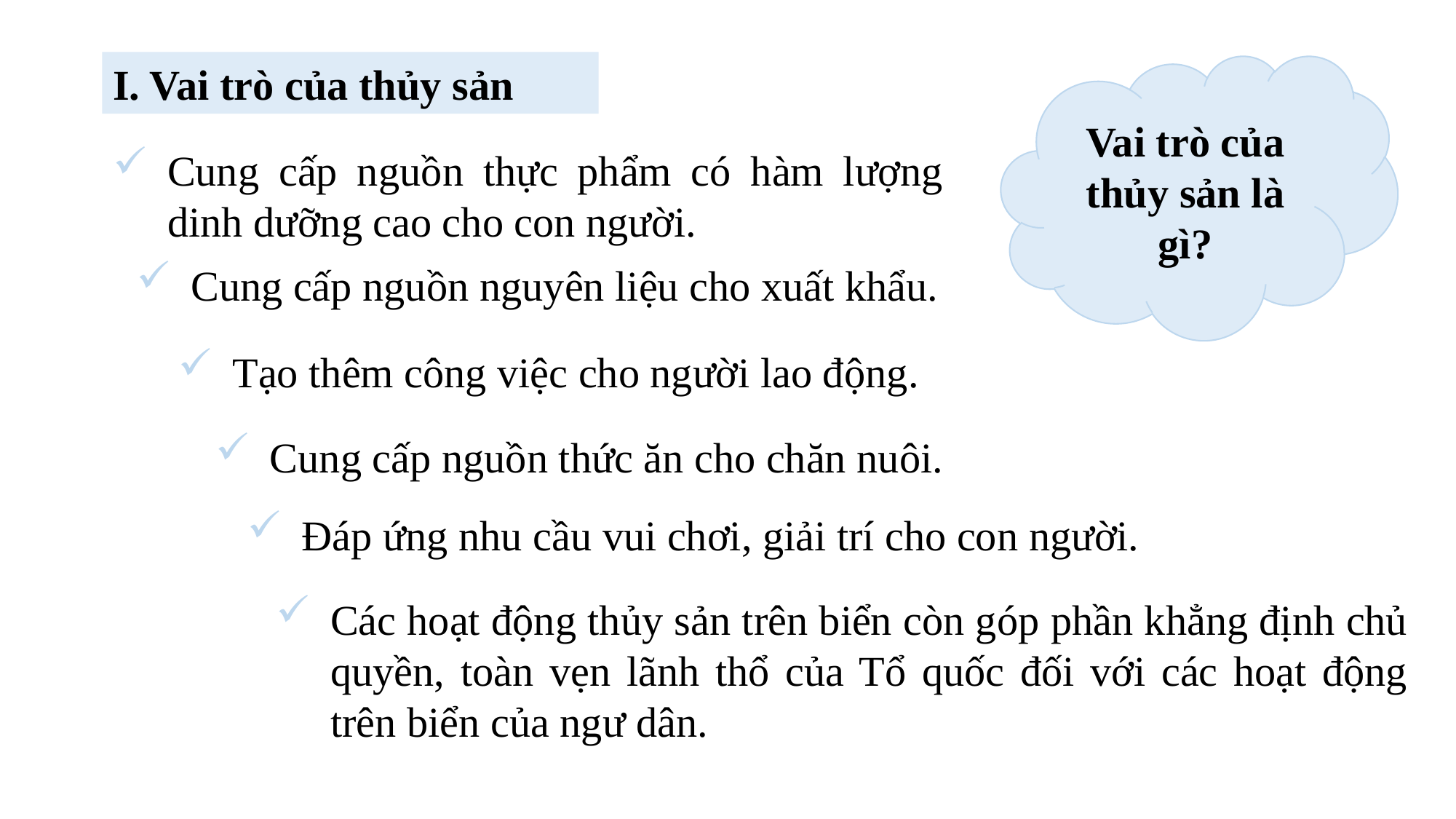

I. Vai trò của thủy sản
Vai trò của thủy sản là gì?
Cung cấp nguồn thực phẩm có hàm lượng dinh dưỡng cao cho con người.
Cung cấp nguồn nguyên liệu cho xuất khẩu.
Tạo thêm công việc cho người lao động.
Cung cấp nguồn thức ăn cho chăn nuôi.
Đáp ứng nhu cầu vui chơi, giải trí cho con người.
Các hoạt động thủy sản trên biển còn góp phần khẳng định chủ quyền, toàn vẹn lãnh thổ của Tổ quốc đối với các hoạt động trên biển của ngư dân.